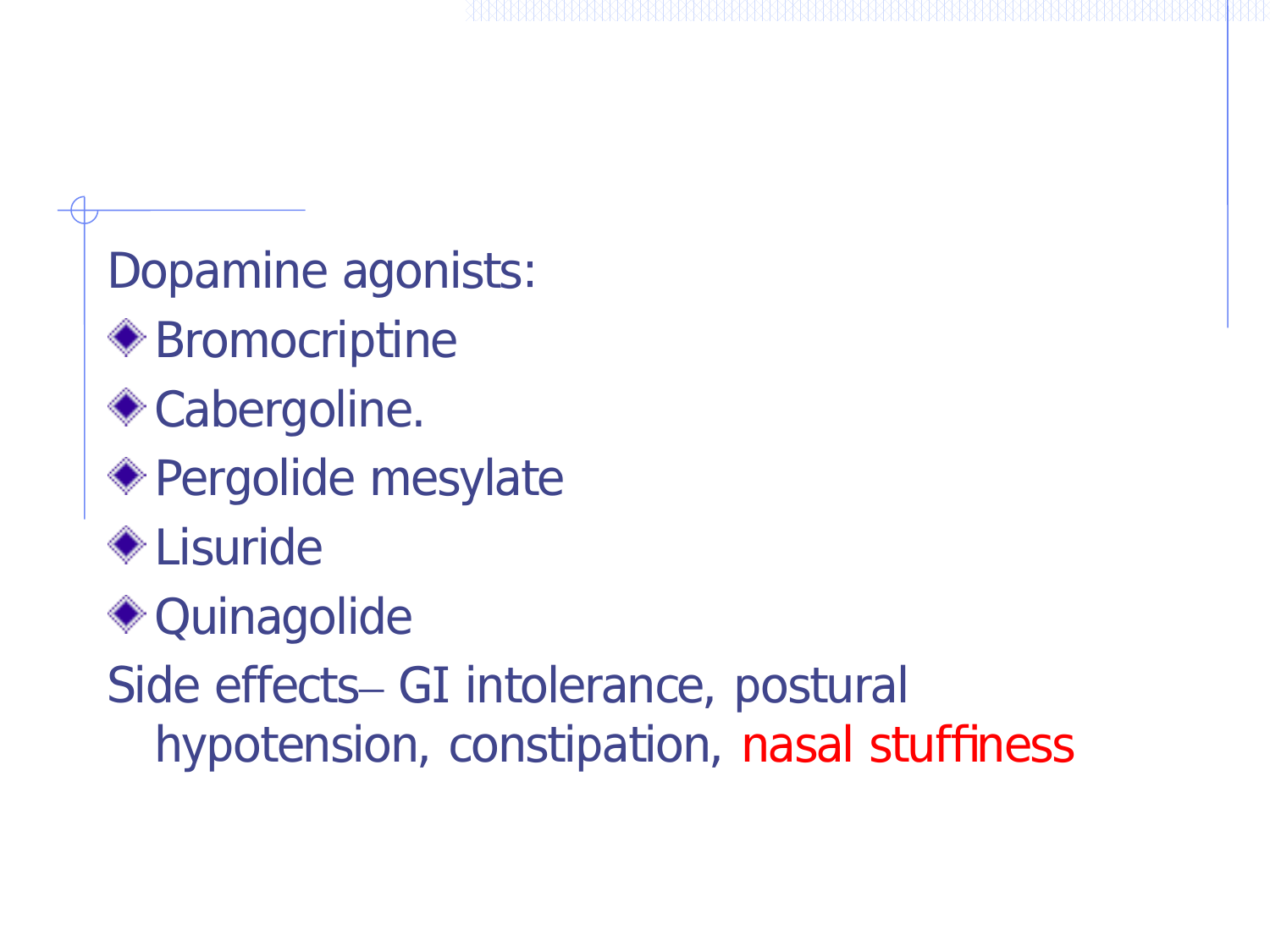

Dopamine agonists:
Bromocriptine
Cabergoline.
Pergolide mesylate
Lisuride
Quinagolide
Side effects– GI intolerance, postural hypotension, constipation, nasal stuffiness